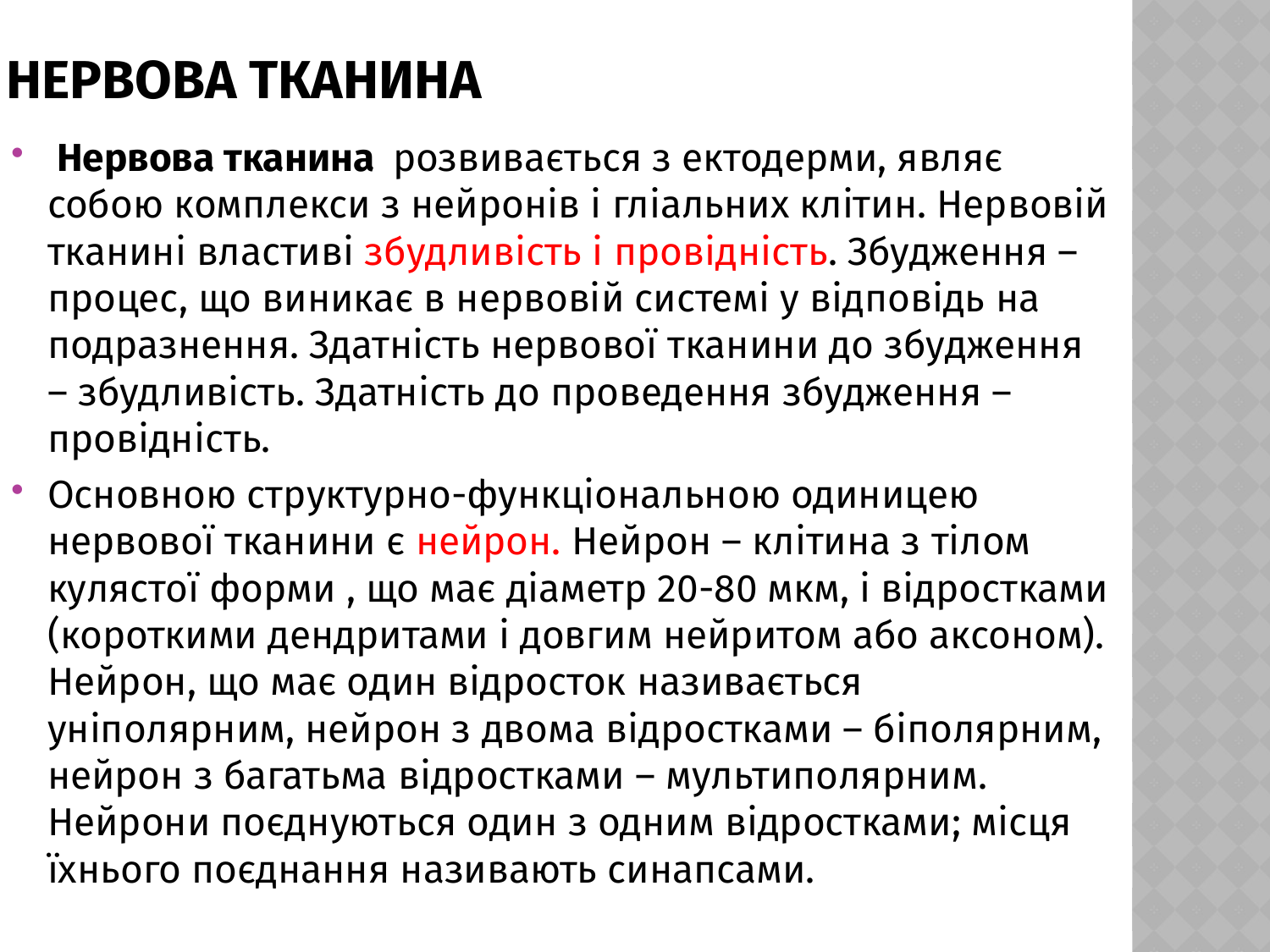

# Нервова тканина
 Нервова тканина  розвивається з ектодерми, являє собою комплекси з нейронів і гліальних клітин. Нервовій тканині властиві збудливість і провідність. Збудження – процес, що виникає в нервовій системі у відповідь на подразнення. Здатність нервової тканини до збудження – збудливість. Здатність до проведення збудження – провідність.
Основною структурно-функціональною одиницею нервової тканини є нейрон. Нейрон – клітина з тілом кулястої форми , що має діаметр 20-80 мкм, і відростками (короткими дендритами і довгим нейритом або аксоном). Нейрон, що має один відросток називається уніполярним, нейрон з двома відростками – біполярним, нейрон з багатьма відростками – мультиполярним. Нейрони поєднуються один з одним відростками; місця їхнього поєднання називають синапсами.